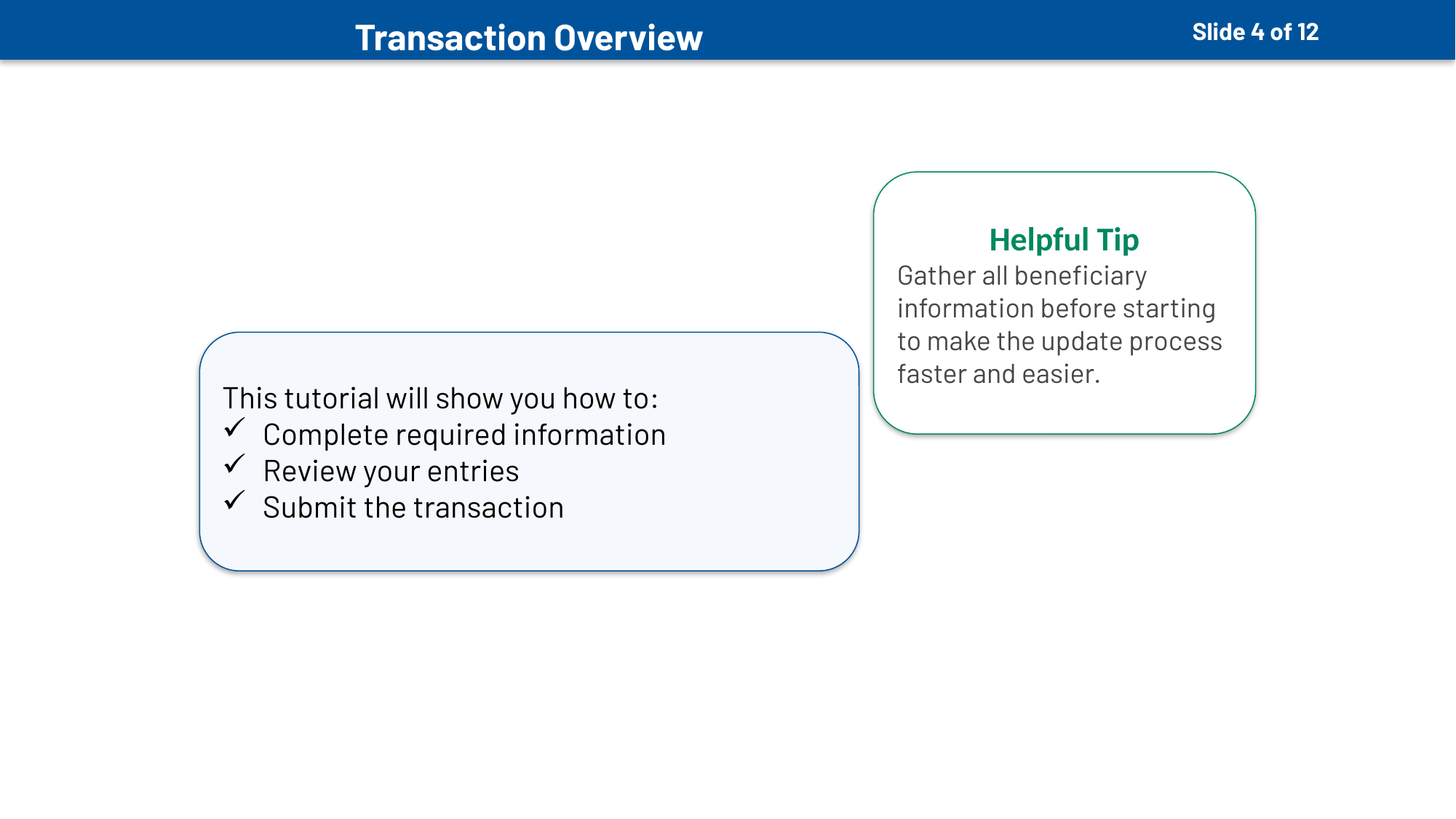

Transaction Overview
Slide 4 of 12
Helpful Tip
Gather all beneficiary information before starting to make the update process faster and easier.
This tutorial will show you how to:
Complete required information
Review your entries
Submit the transaction